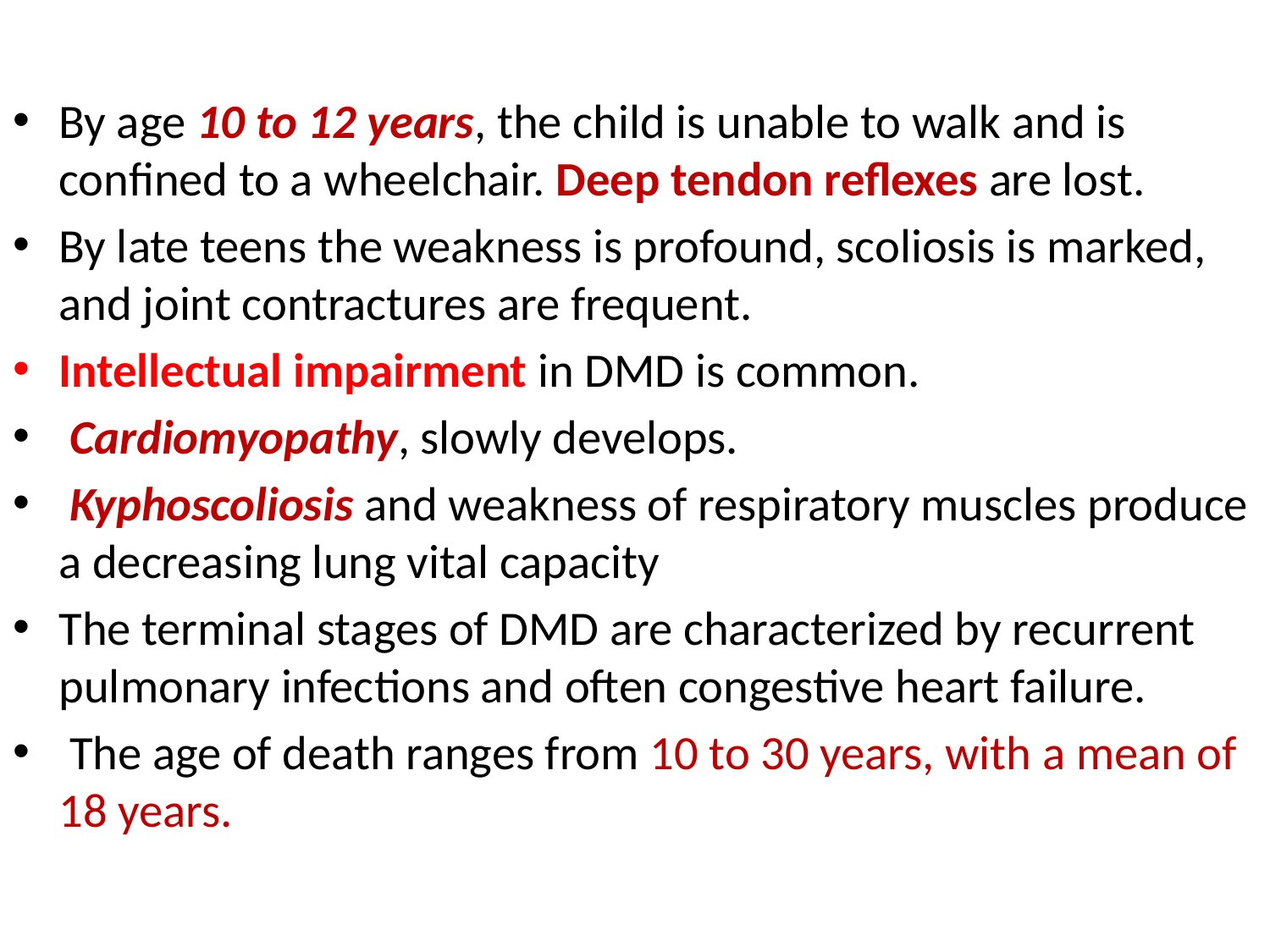

#
By age 10 to 12 years, the child is unable to walk and is confined to a wheelchair. Deep tendon reflexes are lost.
By late teens the weakness is profound, scoliosis is marked, and joint contractures are frequent.
Intellectual impairment in DMD is common.
 Cardiomyopathy, slowly develops.
 Kyphoscoliosis and weakness of respiratory muscles produce a decreasing lung vital capacity
The terminal stages of DMD are characterized by recurrent pulmonary infections and often congestive heart failure.
 The age of death ranges from 10 to 30 years, with a mean of 18 years.